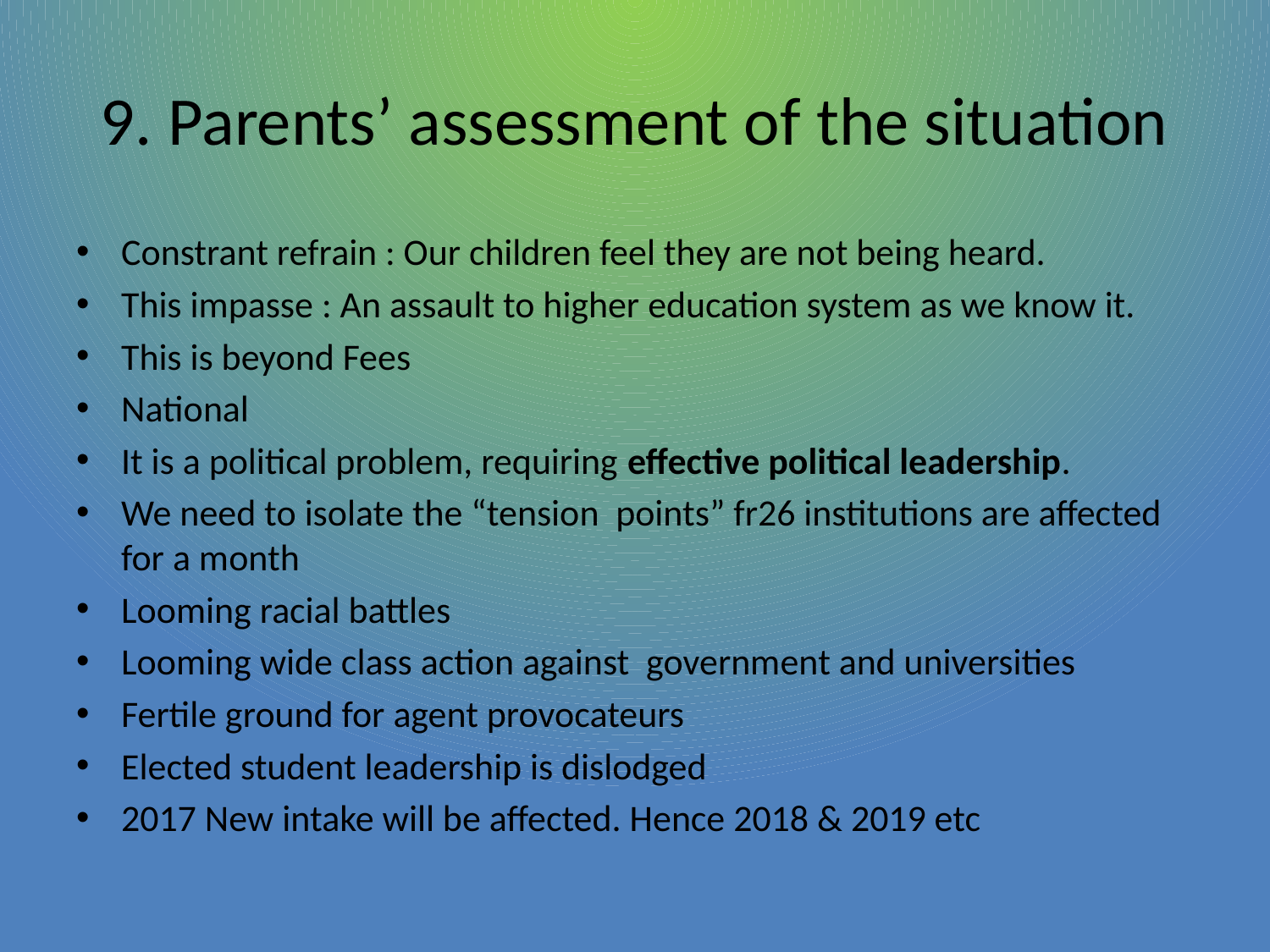

# 9. Parents’ assessment of the situation
Constrant refrain : Our children feel they are not being heard.
This impasse : An assault to higher education system as we know it.
This is beyond Fees
National
It is a political problem, requiring effective political leadership.
We need to isolate the “tension  points” fr26 institutions are affected for a month
Looming racial battles
Looming wide class action against  government and universities
Fertile ground for agent provocateurs
Elected student leadership is dislodged
2017 New intake will be affected. Hence 2018 & 2019 etc